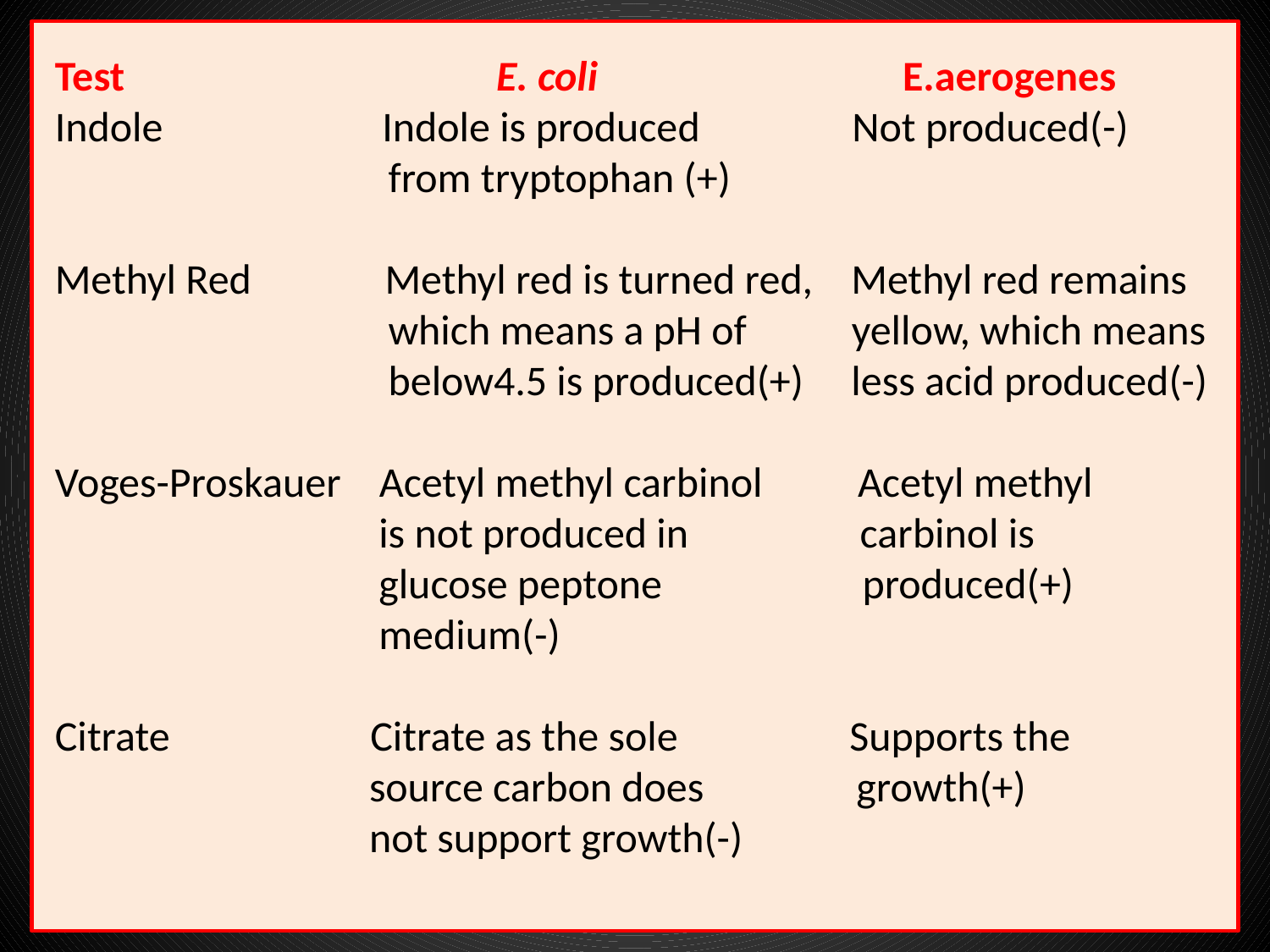

Test                                       E. coli                                E.aerogenes
Indole                       Indole is produced                Not produced(-)
                                   from tryptophan (+)

Methyl Red              Methyl red is turned red,    Methyl red remains
                                   which means a pH of           yellow, which means
                                   below4.5 is produced(+)     less acid produced(-)

Voges-Proskauer    Acetyl methyl carbinol          Acetyl methyl
                                  is not produced in                  carbinol is
                                  glucose peptone                     produced(+)
                                  medium(-)

Citrate                     Citrate as the sole                  Supports the
                                 source carbon does                growth(+)
                                 not support growth(-)